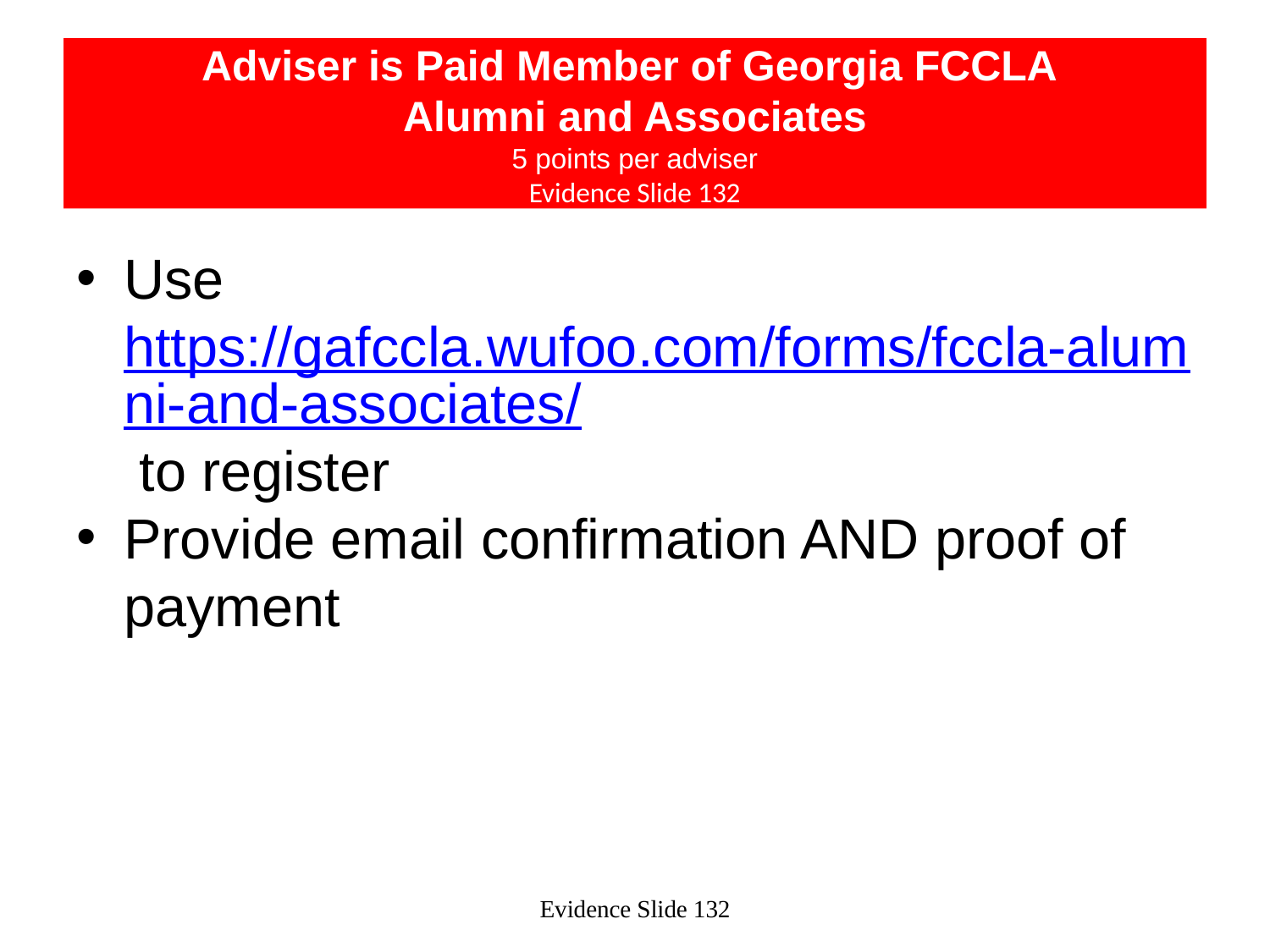

# Adviser is Paid Member of Georgia FCCLA Alumni and Associates 5 points per adviser Evidence Slide 132
Use https://gafccla.wufoo.com/forms/fccla-alumni-and-associates/ to register
Provide email confirmation AND proof of payment
Evidence Slide 132